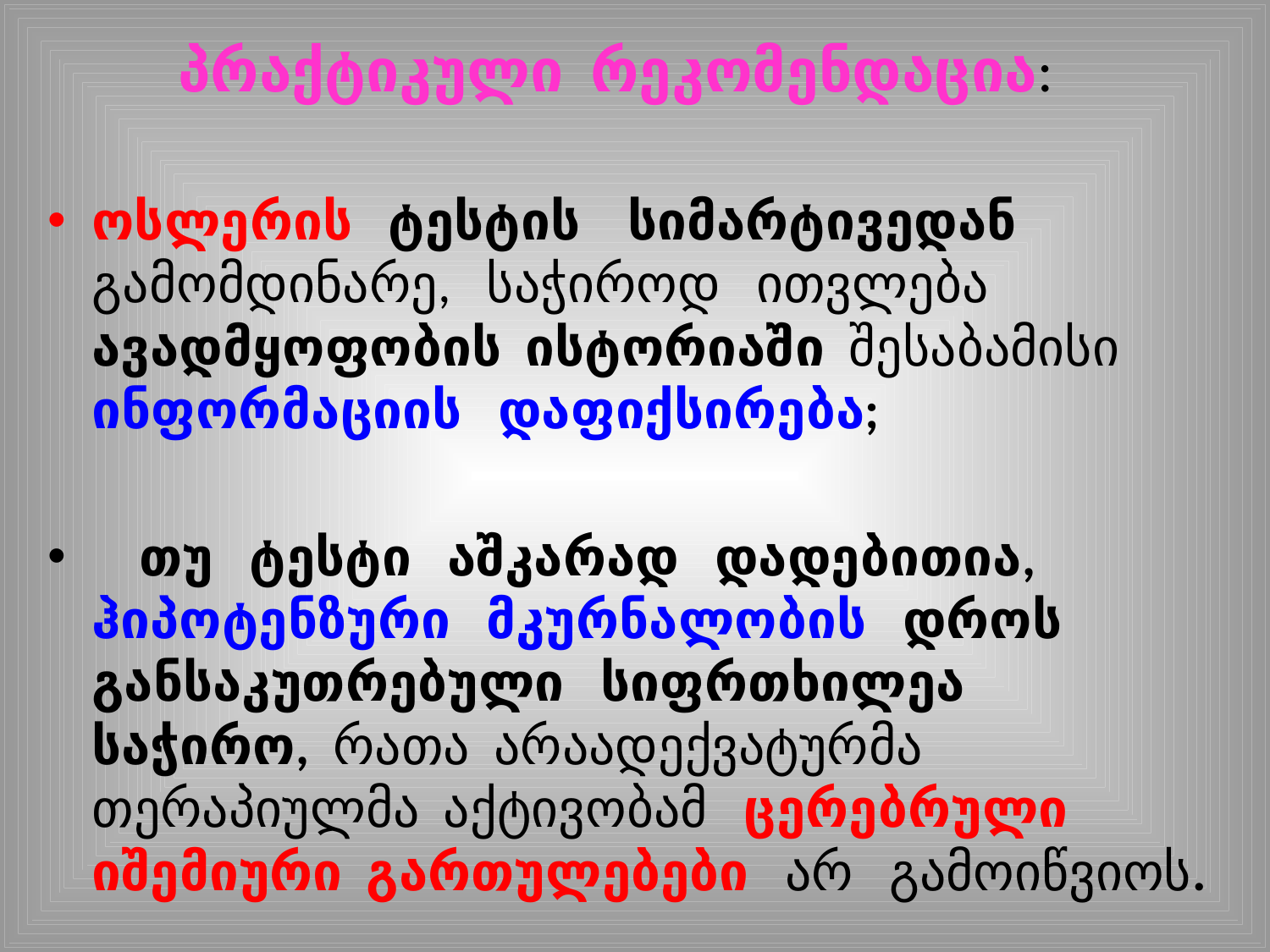

პრაქტიკული  რეკომენდაცია:

ოსლერის   ტესტის    სიმარტივედან გამომდინარე,   საჭიროდ   ითვლება ავადმყოფობის  ისტორიაში  შესაბამისი ინფორმაციის   დაფიქსირება;

    თუ   ტესტი   აშკარად   დადებითია,  ჰიპოტენზური   მკურნალობის   დროს განსაკუთრებული   სიფრთხილეა   საჭირო,  რათა  არაადექვატურმა  თერაპიულმა  აქტივობამ   ცერებრული   იშემიური  გართულებები   არ   გამოიწვიოს.